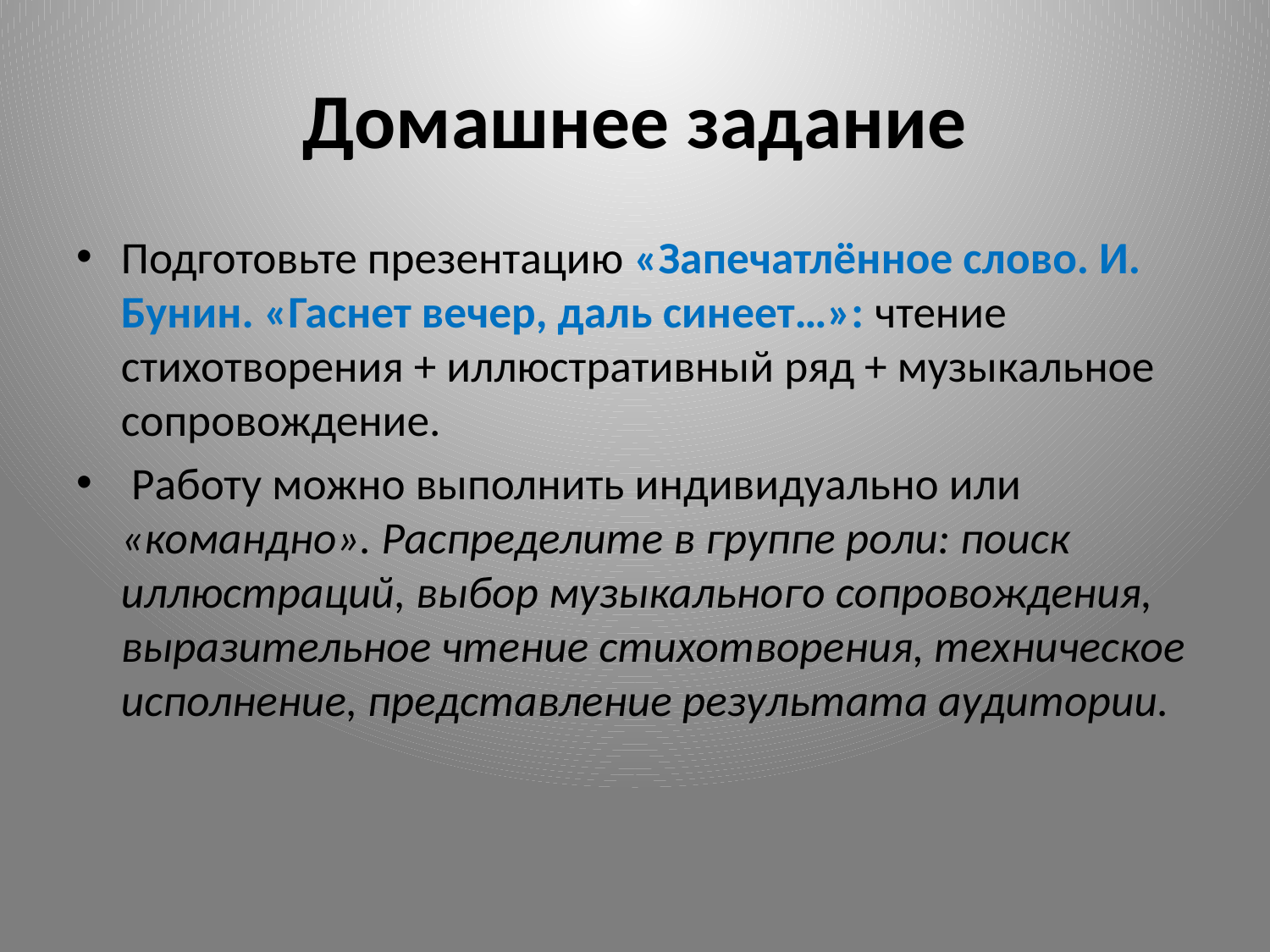

# Домашнее задание
Подготовьте презентацию «Запечатлённое слово. И. Бунин. «Гаснет вечер, даль синеет…»: чтение стихотворения + иллюстративный ряд + музыкальное сопровождение.
 Работу можно выполнить индивидуально или «командно». Распределите в группе роли: поиск иллюстраций, выбор музыкального сопровождения, выразительное чтение стихотворения, техническое исполнение, представление результата аудитории.